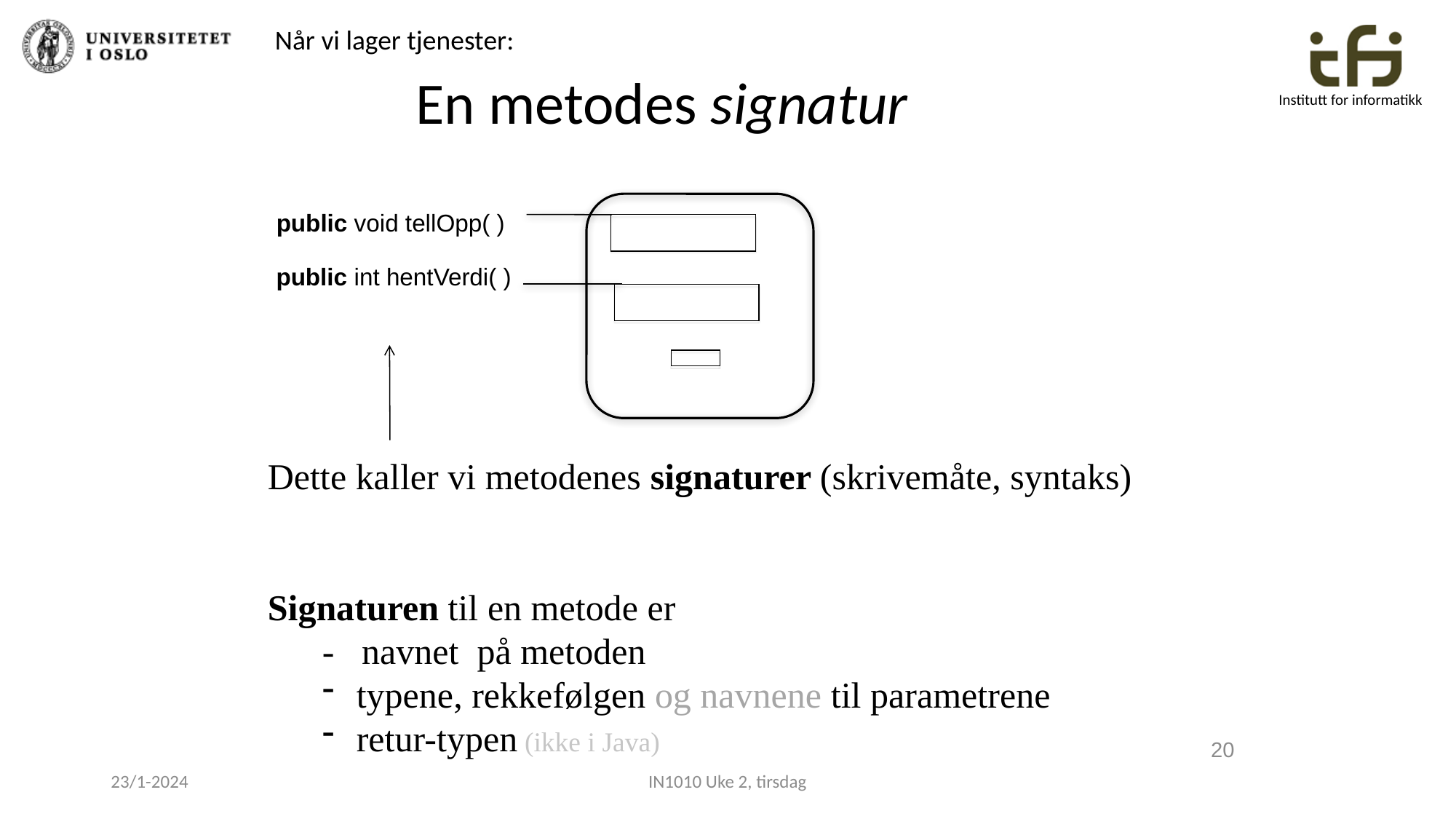

Når vi lager tjenester:
En metodes signatur

public void tellOpp( )

public int hentVerdi( )

Dette kaller vi metodenes signaturer (skrivemåte, syntaks)

Signaturen til en metode er
-   navnet  på metoden
typene, rekkefølgen og navnene til parametrene
retur-typen (ikke i Java)
20
23/1-2024
IN1010 Uke 2, tirsdag